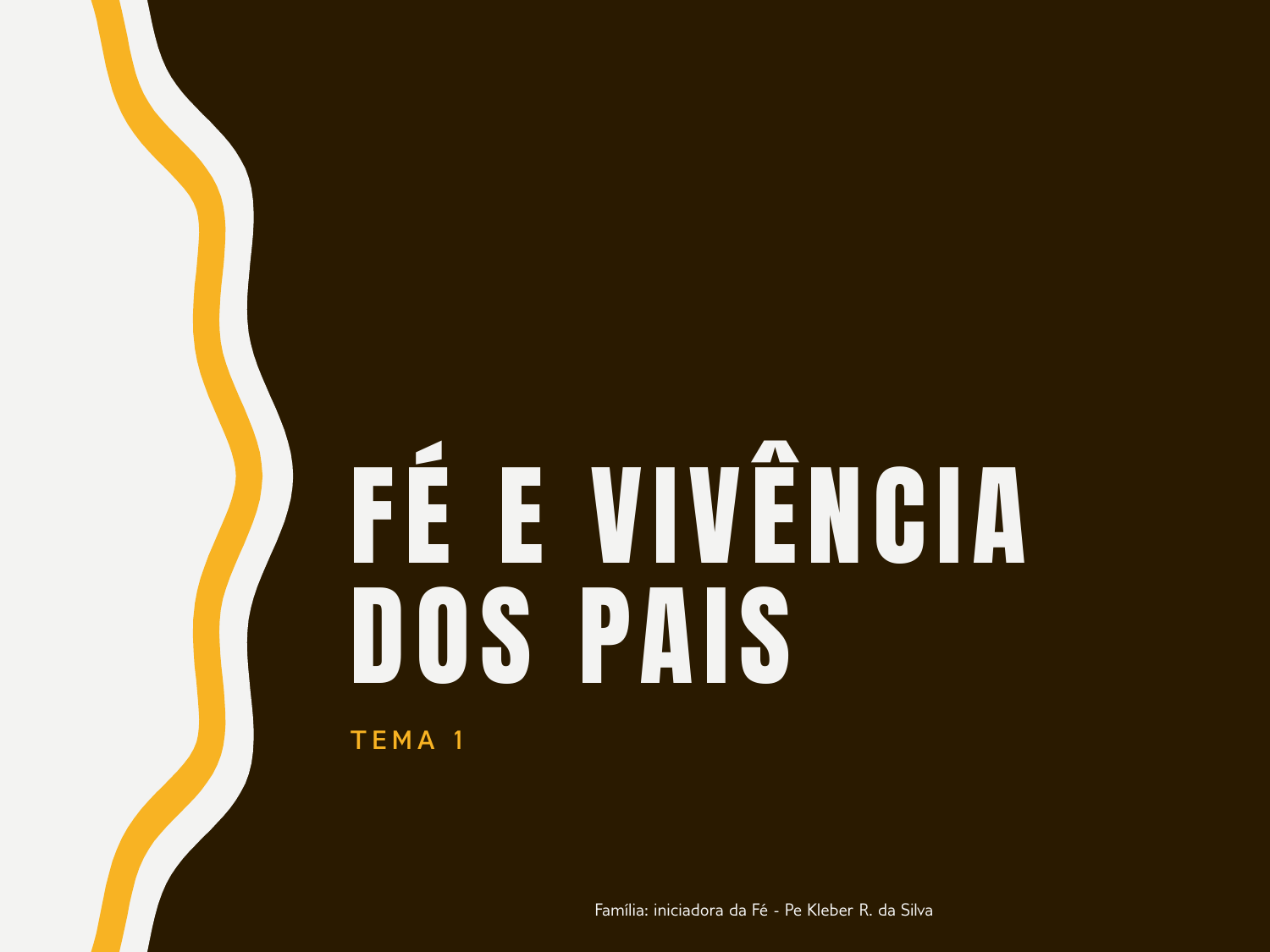

# FÉ E VIVÊNCIA DOS PAIS
TEMA 1
Família: iniciadora da Fé - Pe Kleber R. da Silva